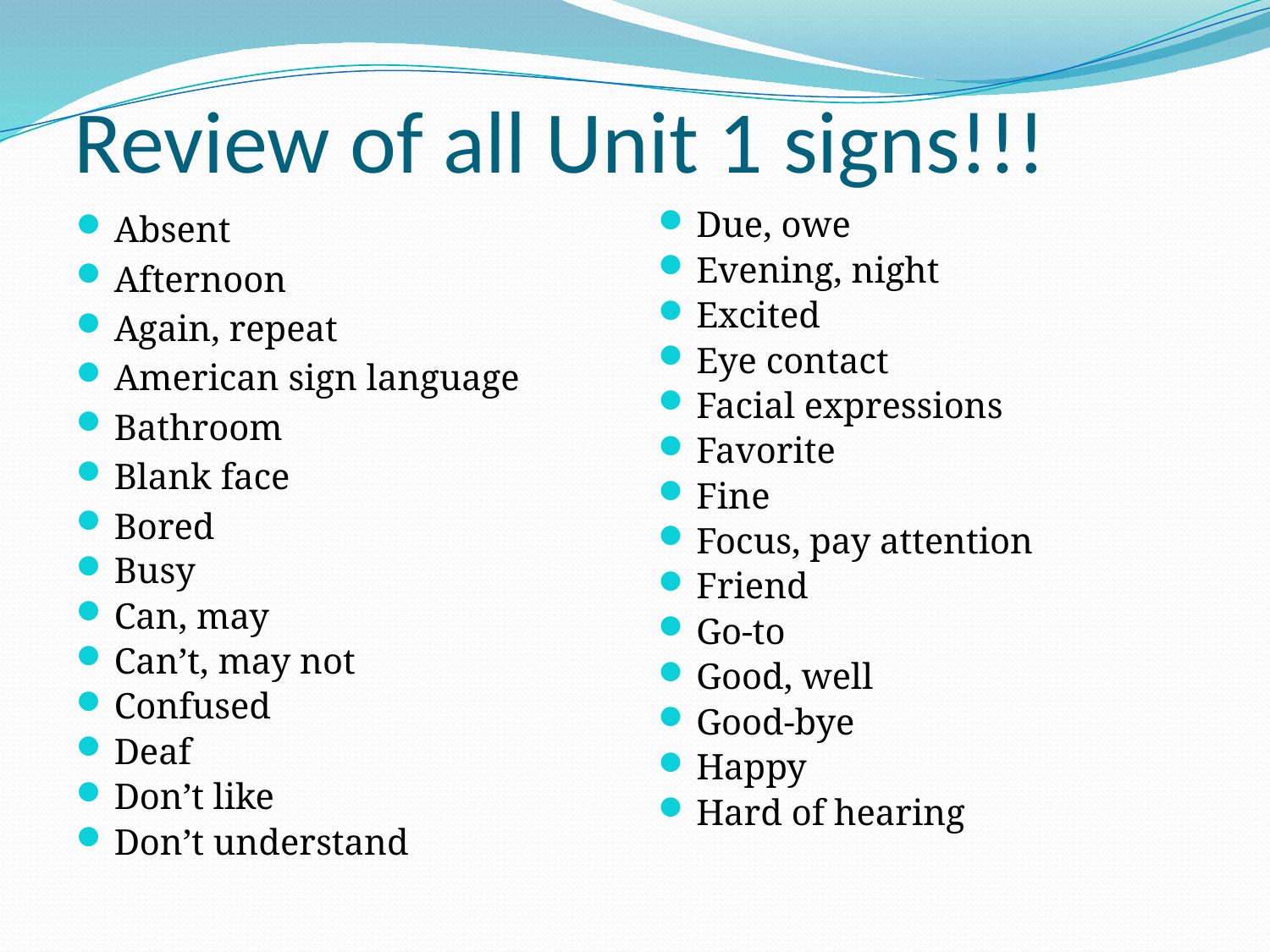

# Review of all Unit 1 signs!!!
Absent
Afternoon
Again, repeat
American sign language
Bathroom
Blank face
Bored
Busy
Can, may
Can’t, may not
Confused
Deaf
Don’t like
Don’t understand

Due, owe
Evening, night
Excited
Eye contact
Facial expressions
Favorite
Fine
Focus, pay attention
Friend
Go-to
Good, well
Good-bye
Happy
Hard of hearing